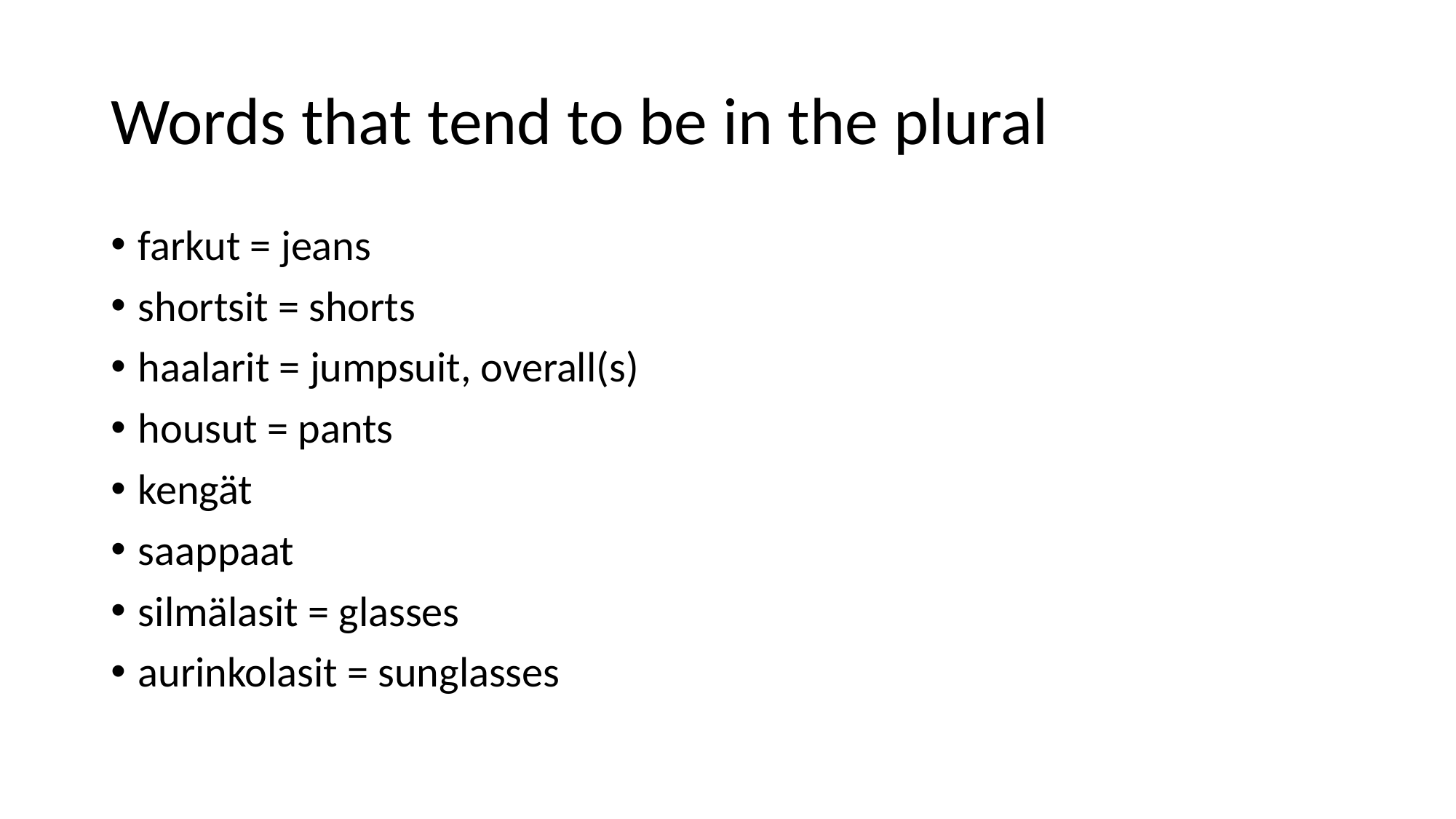

# Words that tend to be in the plural
farkut = jeans
shortsit = shorts
haalarit = jumpsuit, overall(s)
housut = pants
kengät
saappaat
silmälasit = glasses
aurinkolasit = sunglasses